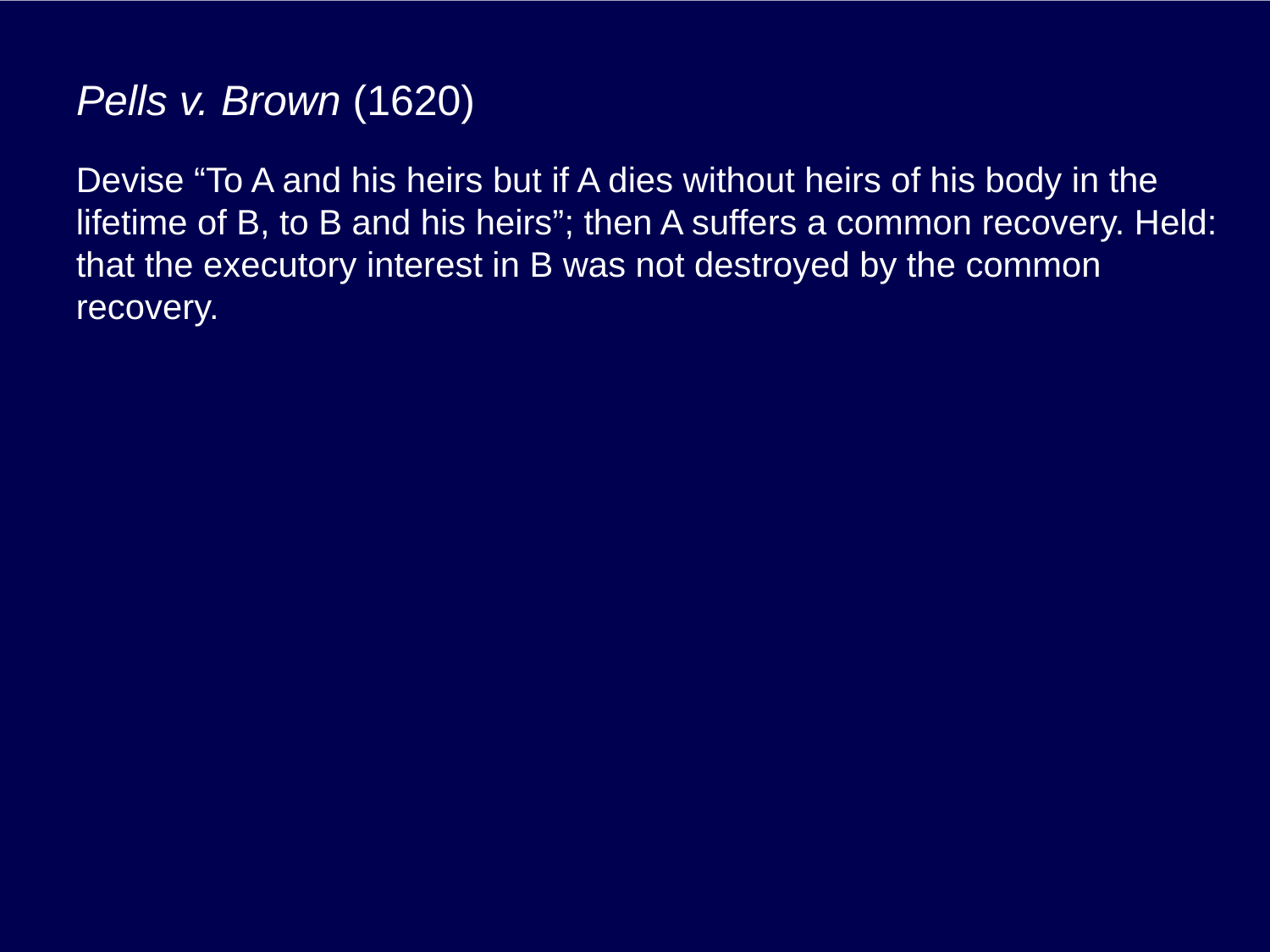

# Pells v. Brown (1620)
Devise “To A and his heirs but if A dies without heirs of his body in the lifetime of B, to B and his heirs”; then A suffers a common recovery. Held: that the executory interest in B was not destroyed by the common recovery.